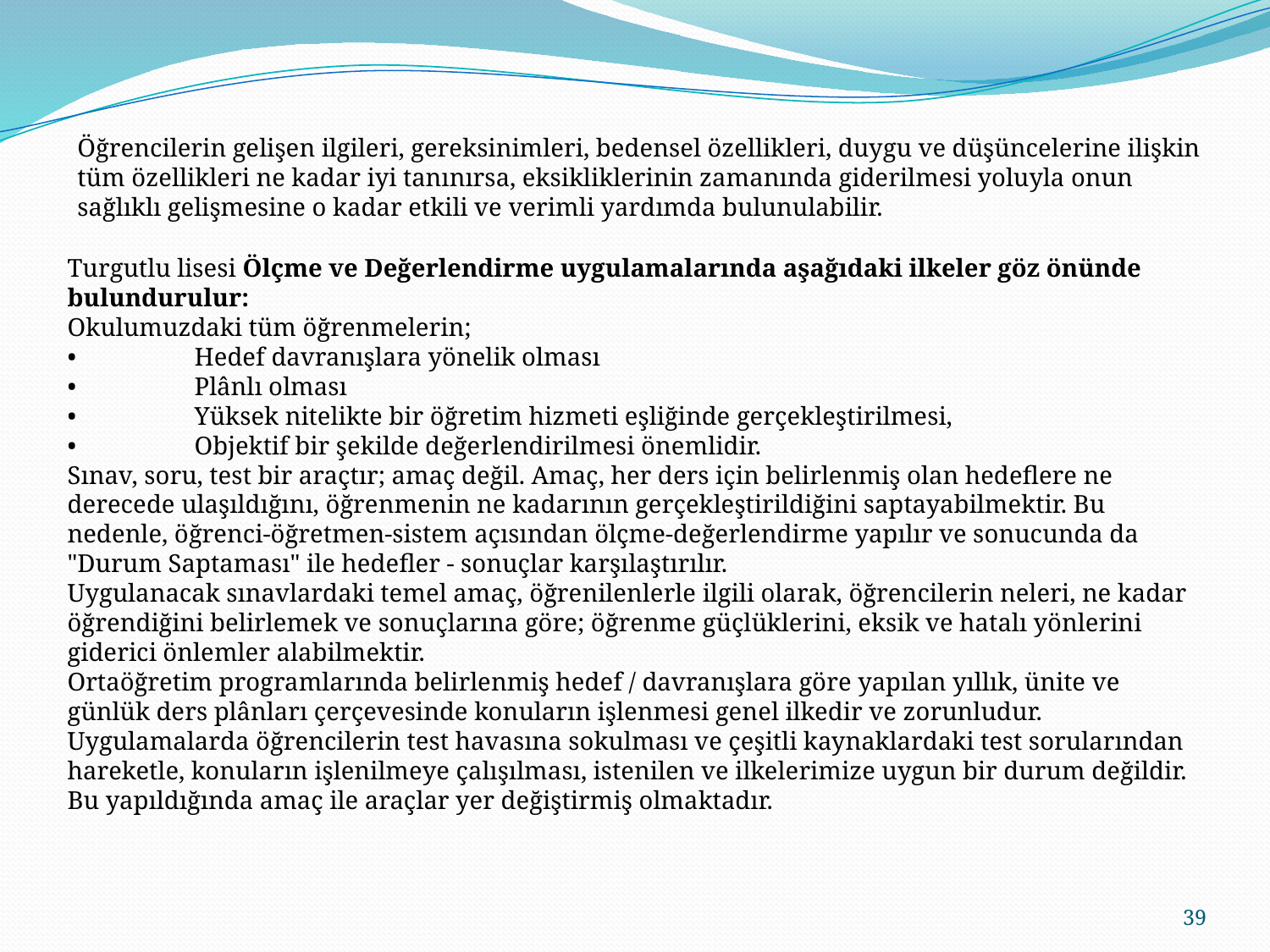

Öğrencilerin gelişen ilgileri, gereksinimleri, bedensel özellikleri, duygu ve düşüncelerine ilişkin tüm özellikleri ne kadar iyi tanınırsa, eksikliklerinin zamanında giderilmesi yoluyla onun sağlıklı gelişmesine o kadar etkili ve verimli yardımda bulunulabilir.
Turgutlu lisesi Ölçme ve Değerlendirme uygulamalarında aşağıdaki ilkeler göz önünde bulundurulur:
Okulumuzdaki tüm öğrenmelerin;
•	Hedef davranışlara yönelik olması
•	Plânlı olması
•	Yüksek nitelikte bir öğretim hizmeti eşliğinde gerçekleştirilmesi,
•	Objektif bir şekilde değerlendirilmesi önemlidir.
Sınav, soru, test bir araçtır; amaç değil. Amaç, her ders için belirlenmiş olan hedeflere ne derecede ulaşıldığını, öğrenmenin ne kadarının gerçekleştirildiğini saptayabilmektir. Bu nedenle, öğrenci-öğretmen-sistem açısından ölçme-değerlendirme yapılır ve sonucunda da "Durum Saptaması" ile hedefler - sonuçlar karşılaştırılır.
Uygulanacak sınavlardaki temel amaç, öğrenilenlerle ilgili olarak, öğrencilerin neleri, ne kadar öğrendiğini belirlemek ve sonuçlarına göre; öğrenme güçlüklerini, eksik ve hatalı yönlerini giderici önlemler alabilmektir.
Ortaöğretim programlarında belirlenmiş hedef / davranışlara göre yapılan yıllık, ünite ve günlük ders plânları çerçevesinde konuların işlenmesi genel ilkedir ve zorunludur.
Uygulamalarda öğrencilerin test havasına sokulması ve çeşitli kaynaklardaki test sorularından hareketle, konuların işlenilmeye çalışılması, istenilen ve ilkelerimize uygun bir durum değildir. Bu yapıldığında amaç ile araçlar yer değiştirmiş olmaktadır.

39